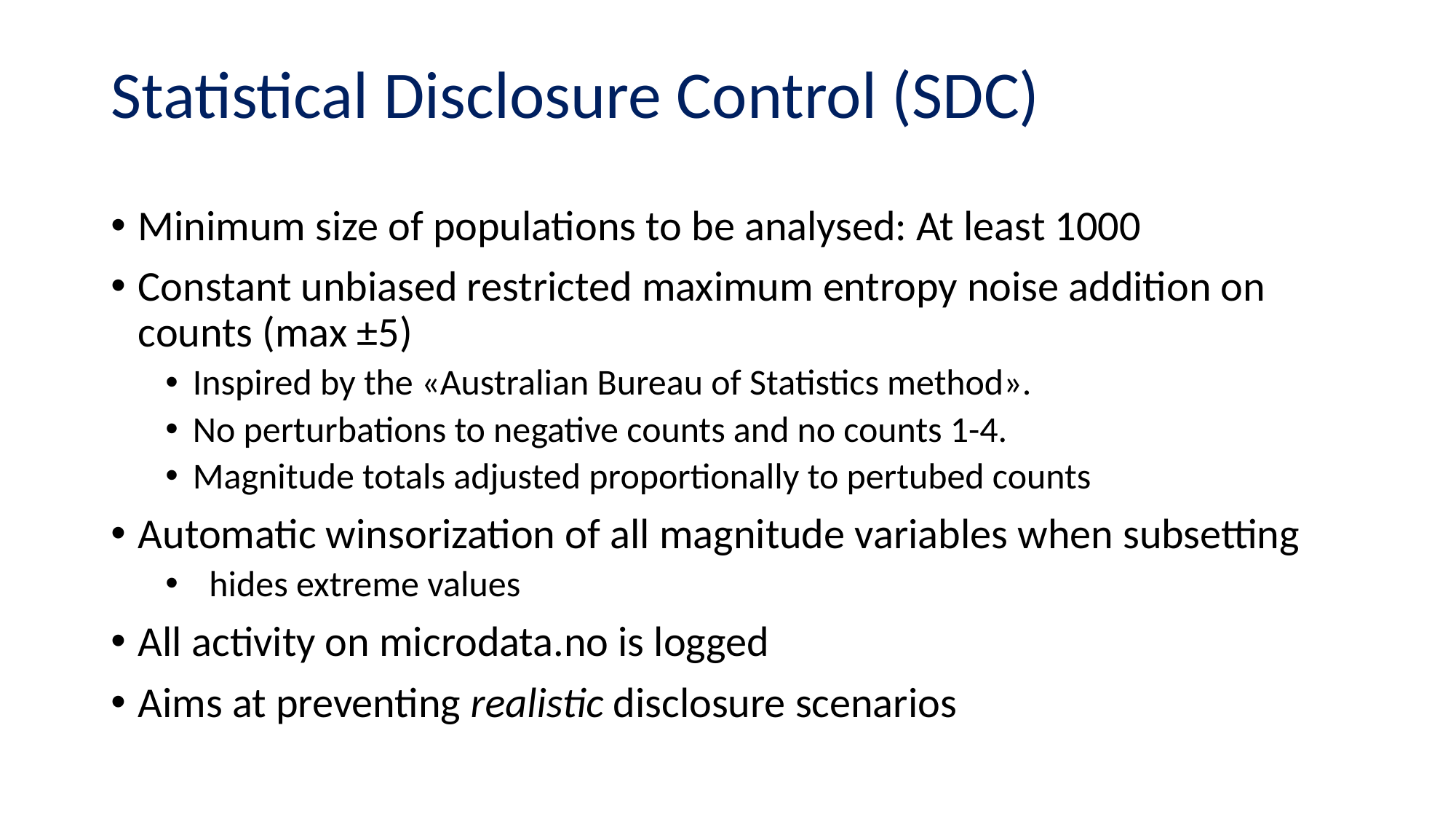

# Statistical Disclosure Control (SDC)
Minimum size of populations to be analysed: At least 1000
Constant unbiased restricted maximum entropy noise addition on counts (max ±5)
Inspired by the «Australian Bureau of Statistics method».
No perturbations to negative counts and no counts 1-4.
Magnitude totals adjusted proportionally to pertubed counts
Automatic winsorization of all magnitude variables when subsetting
  hides extreme values
All activity on microdata.no is logged
Aims at preventing realistic disclosure scenarios